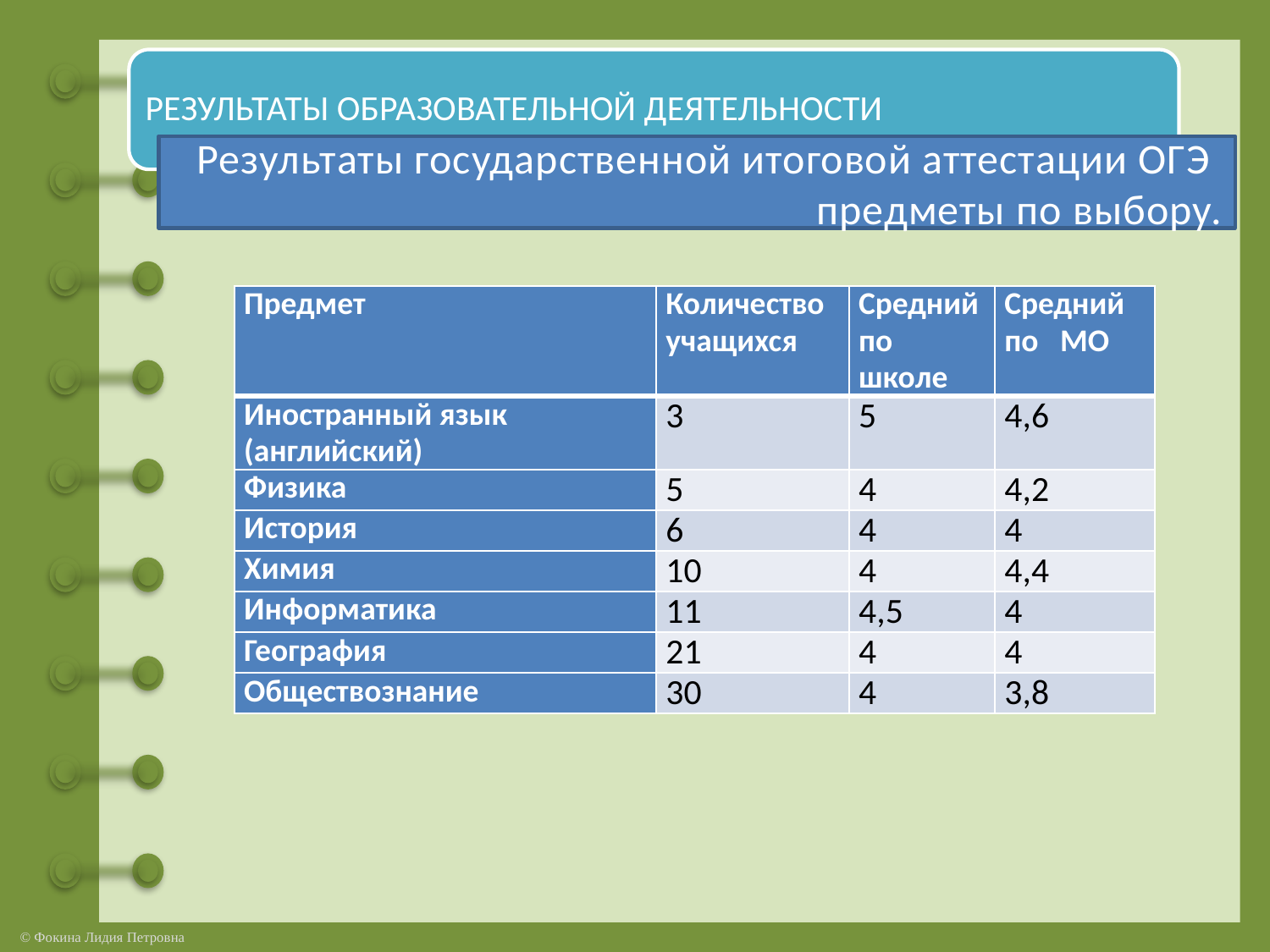

РЕЗУЛЬТАТЫ ОБРАЗОВАТЕЛЬНОЙ ДЕЯТЕЛЬНОСТИ
Результаты государственной итоговой аттестации ОГЭ  предметы по выбору.
| Предмет | Количество учащихся | Средний по школе | Средний по МО |
| --- | --- | --- | --- |
| Иностранный язык (английский) | 3 | 5 | 4,6 |
| Физика | 5 | 4 | 4,2 |
| История | 6 | 4 | 4 |
| Химия | 10 | 4 | 4,4 |
| Информатика | 11 | 4,5 | 4 |
| География | 21 | 4 | 4 |
| Обществознание | 30 | 4 | 3,8 |